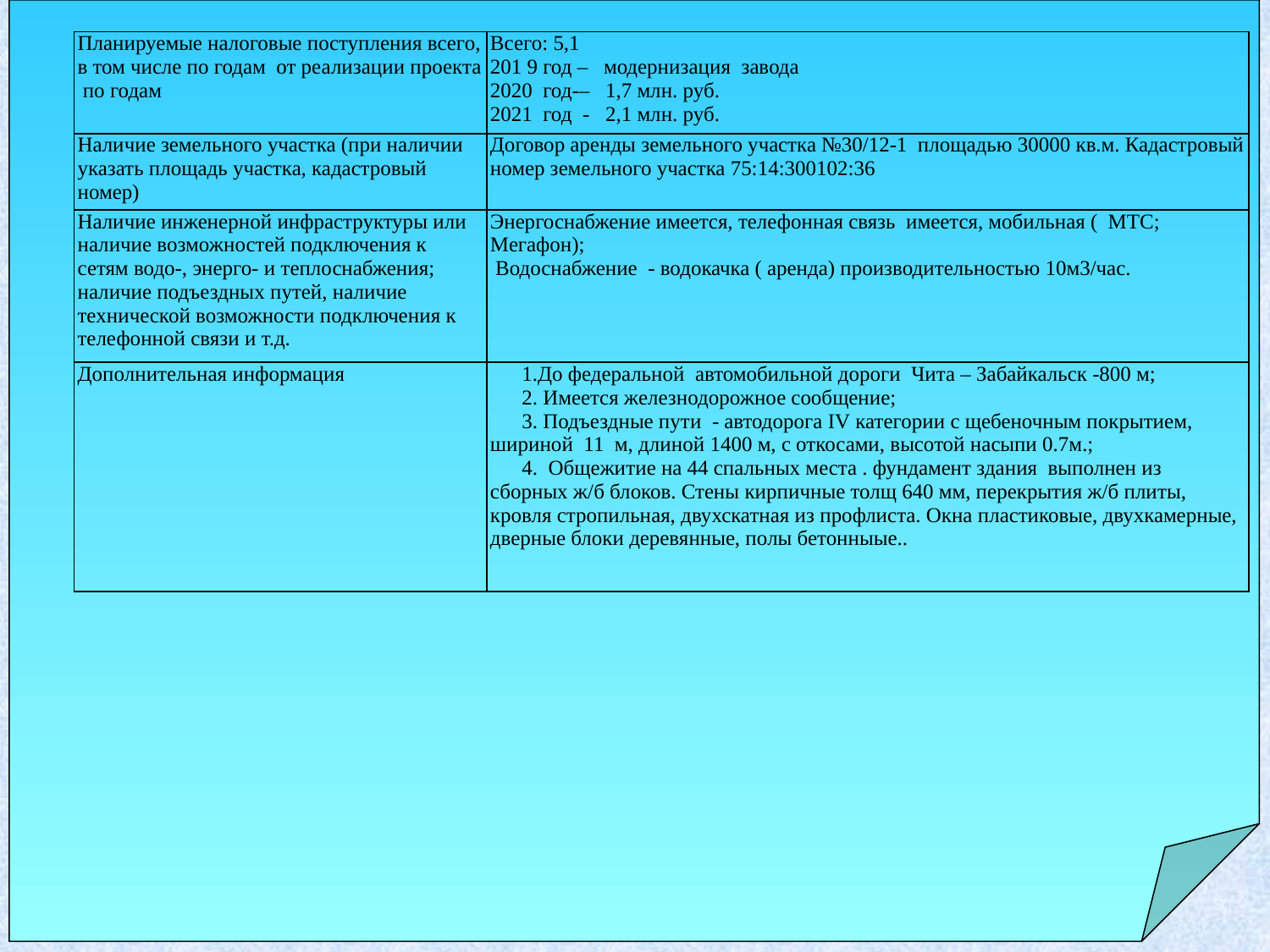

| Планируемые налоговые поступления всего, в том числе по годам от реализации проекта по годам | Всего: 5,1 201 9 год – модернизация завода 2020 год-– 1,7 млн. руб. 2021 год - 2,1 млн. руб. |
| --- | --- |
| Наличие земельного участка (при наличии указать площадь участка, кадастровый номер) | Договор аренды земельного участка №30/12-1 площадью 30000 кв.м. Кадастровый номер земельного участка 75:14:300102:36 |
| Наличие инженерной инфраструктуры или наличие возможностей подключения к сетям водо-, энерго- и теплоснабжения; наличие подъездных путей, наличие технической возможности подключения к телефонной связи и т.д. | Энергоснабжение имеется, телефонная связь имеется, мобильная ( МТС; Мегафон); Водоснабжение - водокачка ( аренда) производительностью 10м3/час. |
| Дополнительная информация | 1.До федеральной автомобильной дороги Чита – Забайкальск -800 м; 2. Имеется железнодорожное сообщение; 3. Подъездные пути - автодорога IV категории с щебеночным покрытием, шириной 11 м, длиной 1400 м, с откосами, высотой насыпи 0.7м.; 4. Общежитие на 44 спальных места . фундамент здания выполнен из сборных ж/б блоков. Стены кирпичные толщ 640 мм, перекрытия ж/б плиты, кровля стропильная, двухскатная из профлиста. Окна пластиковые, двухкамерные, дверные блоки деревянные, полы бетонныые.. |